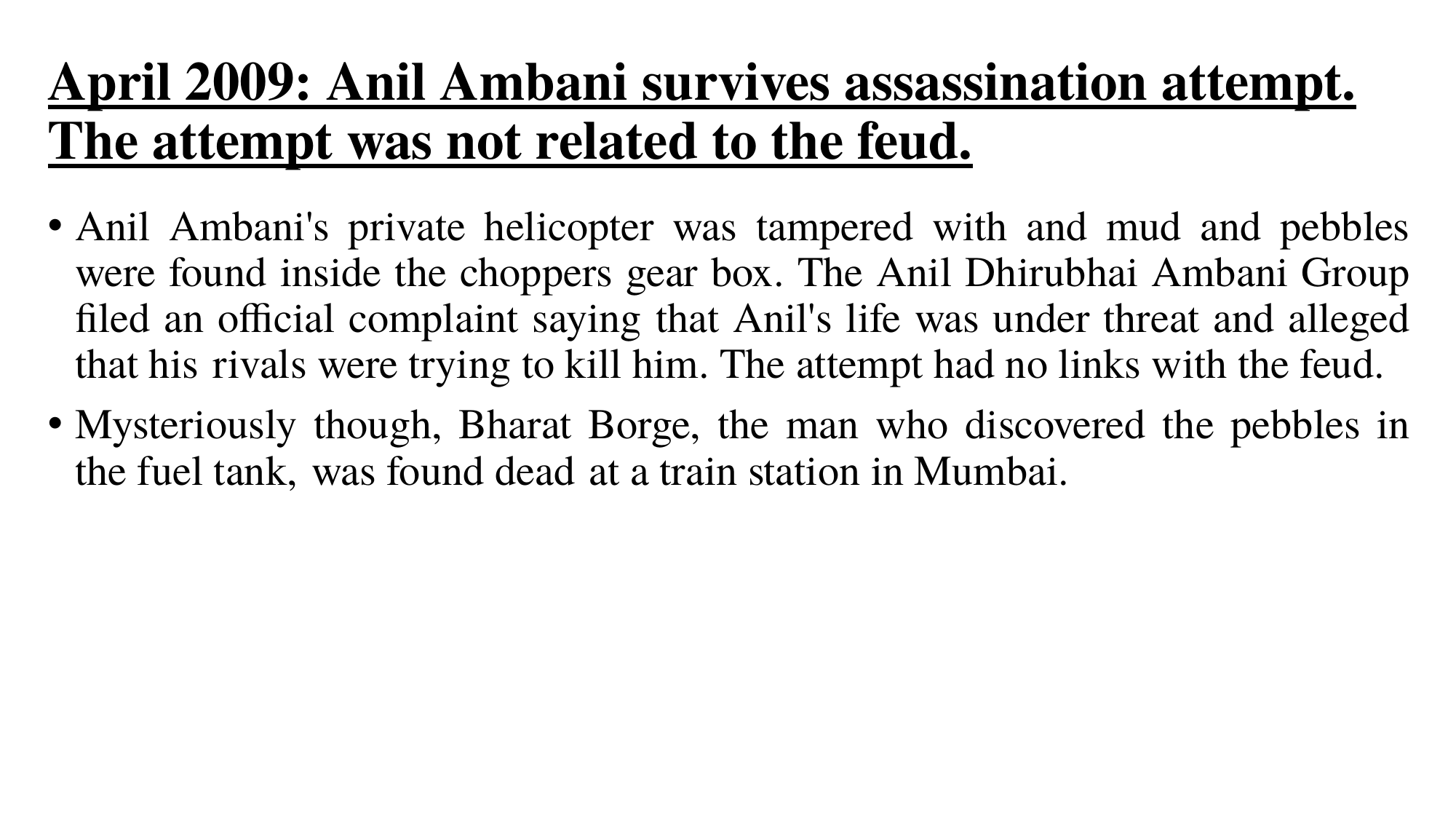

# April 2009: Anil Ambani survives assassination attempt. The attempt was not related to the feud.
Anil Ambani's private helicopter was tampered with and mud and pebbles were found inside the choppers gear box. The Anil Dhirubhai Ambani Group filed an official complaint saying that Anil's life was under threat and alleged that his rivals were trying to kill him. The attempt had no links with the feud.
Mysteriously though, Bharat Borge, the man who discovered the pebbles in the fuel tank, was found dead at a train station in Mumbai.